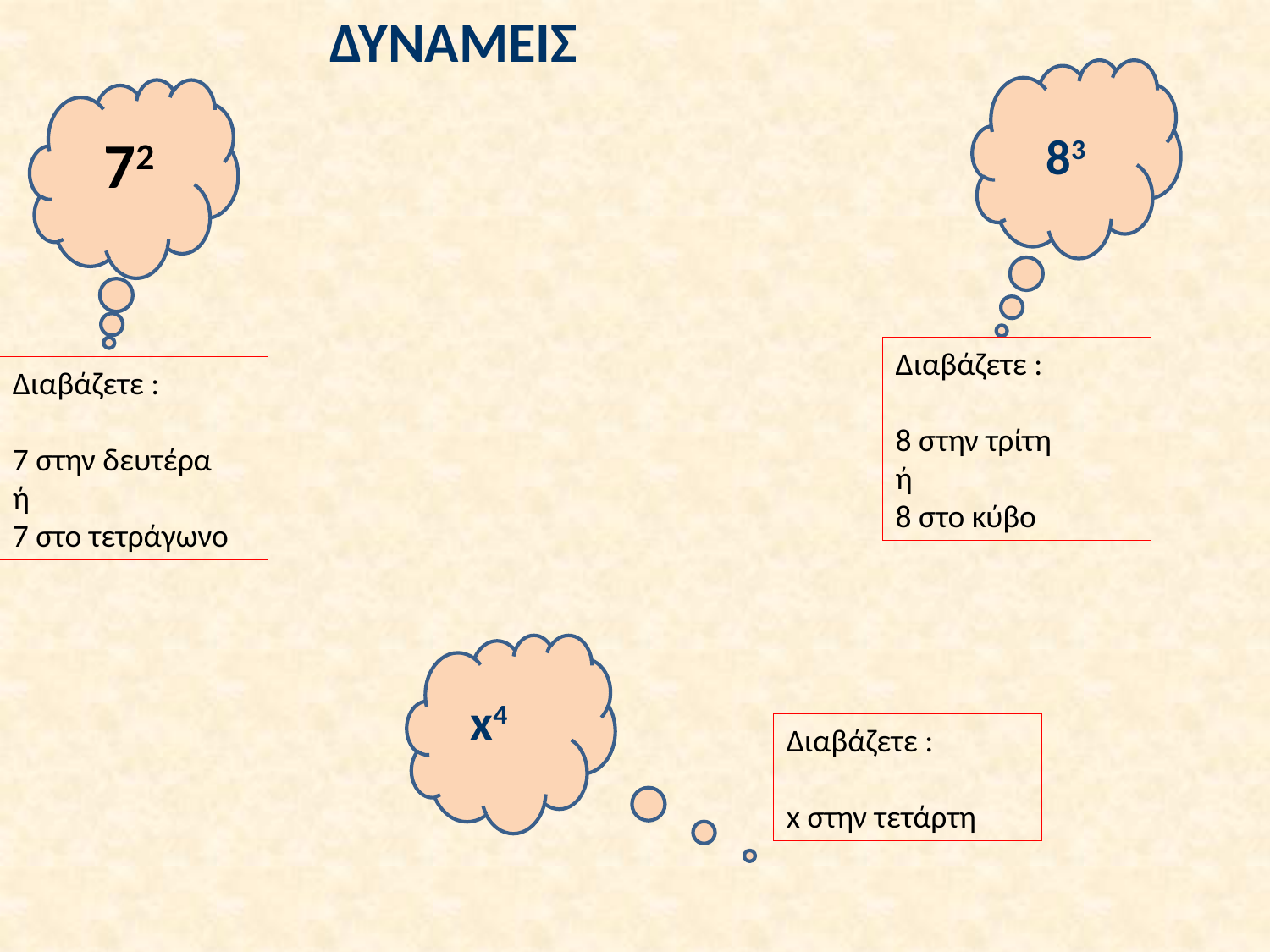

ΔΥΝΑΜΕΙΣ

72
83
Διαβάζετε :

8 στην τρίτη
ή
8 στο κύβο
Διαβάζετε :

7 στην δευτέρα
ή
7 στο τετράγωνο

x4
Διαβάζετε :

x στην τετάρτη